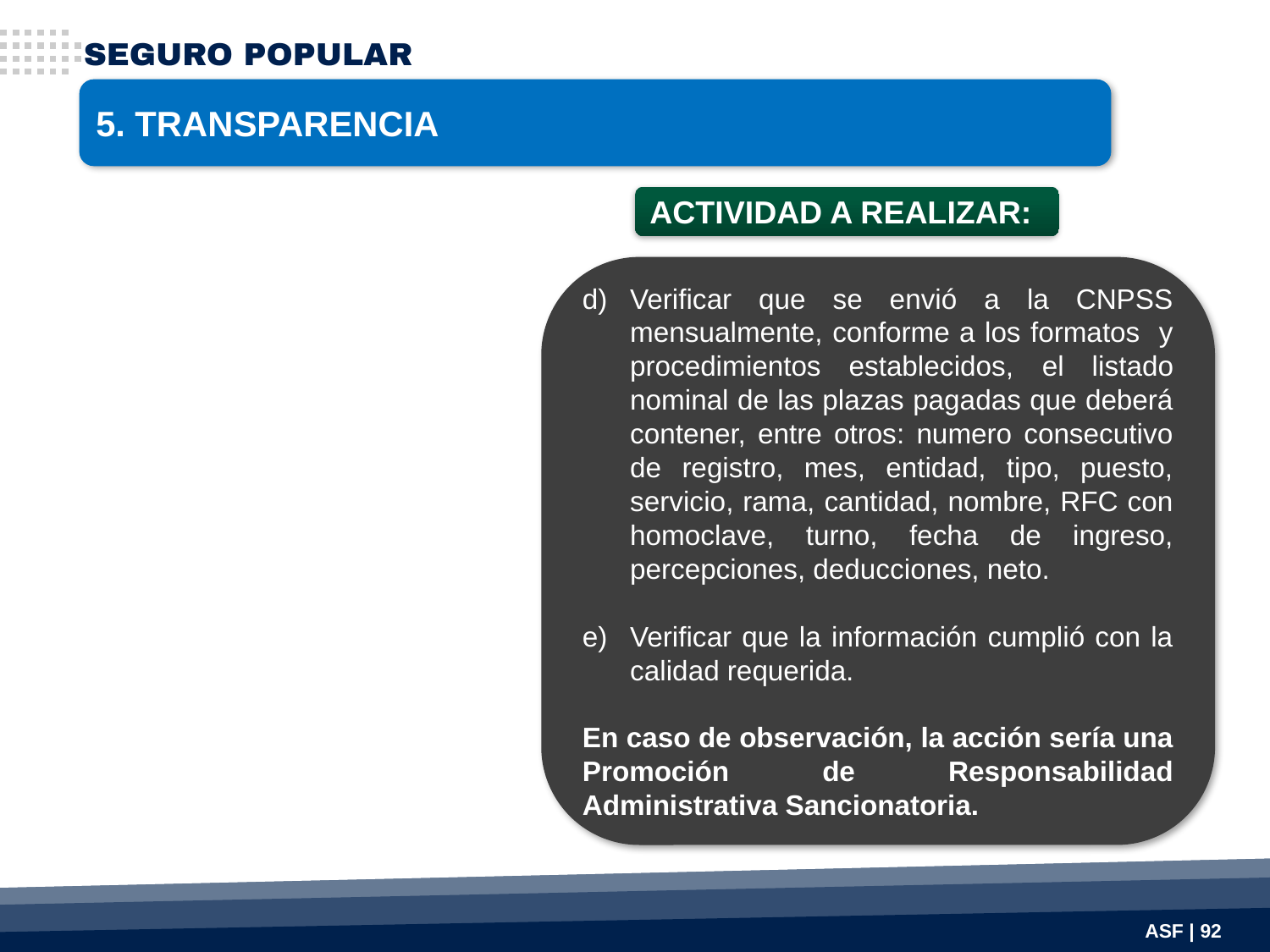

SEGURO POPULAR
5. TRANSPARENCIA
ACTIVIDAD A REALIZAR:

Verificar que se envió a la CNPSS mensualmente, conforme a los formatos  y procedimientos establecidos, el listado nominal de las plazas pagadas que deberá contener, entre otros: numero consecutivo de registro, mes, entidad, tipo, puesto, servicio, rama, cantidad, nombre, RFC con homoclave, turno, fecha de ingreso, percepciones, deducciones, neto.

Verificar que la información cumplió con la calidad requerida.

En caso de observación, la acción sería una Promoción de Responsabilidad Administrativa Sancionatoria.

ASF | 92